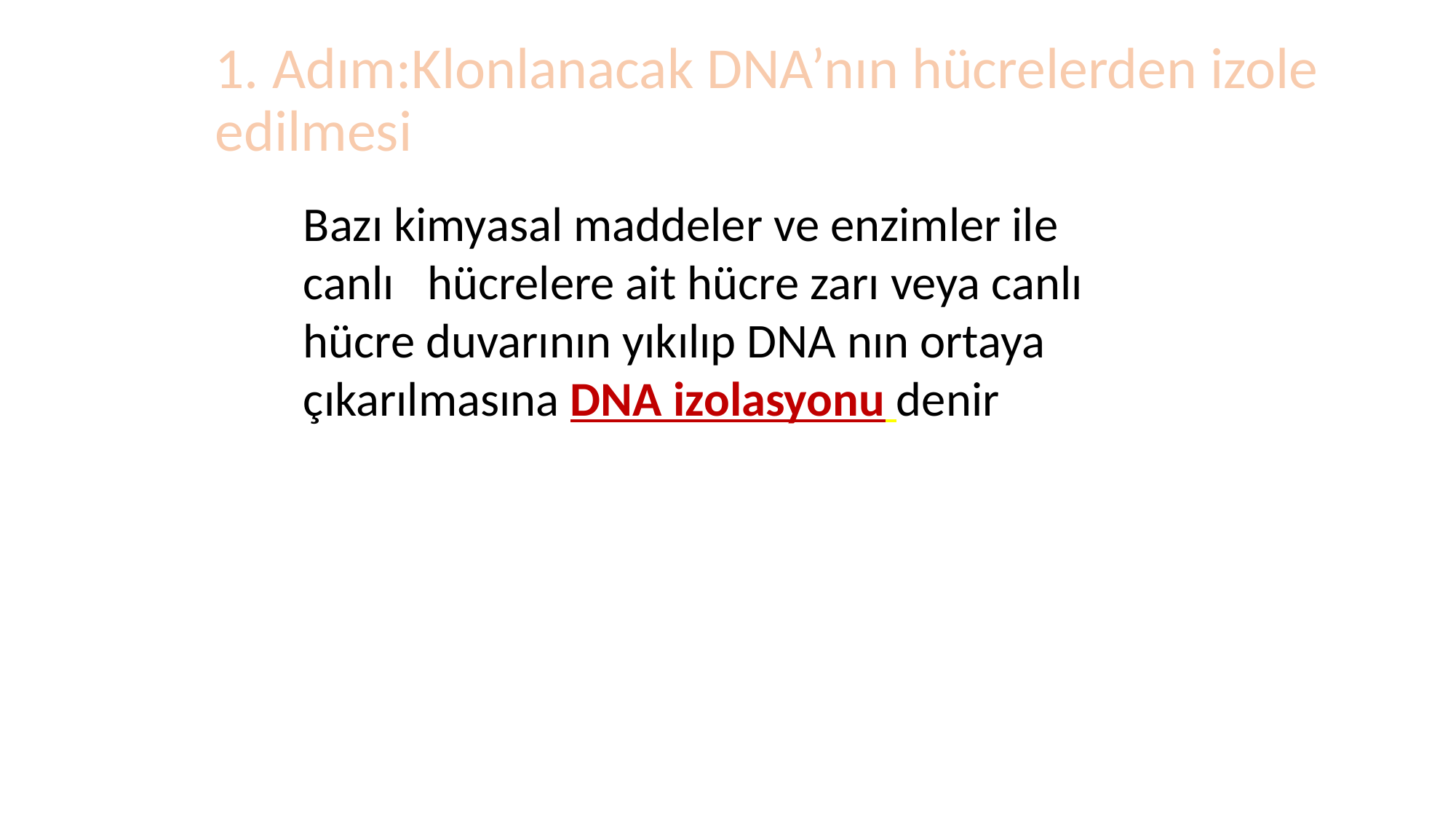

# 1. Adım:Klonlanacak DNA’nın hücrelerden izole edilmesi
Bazı kimyasal maddeler ve enzimler ile canlı   hücrelere ait hücre zarı veya canlı hücre duvarının yıkılıp DNA nın ortaya çıkarılmasına DNA izolasyonu denir